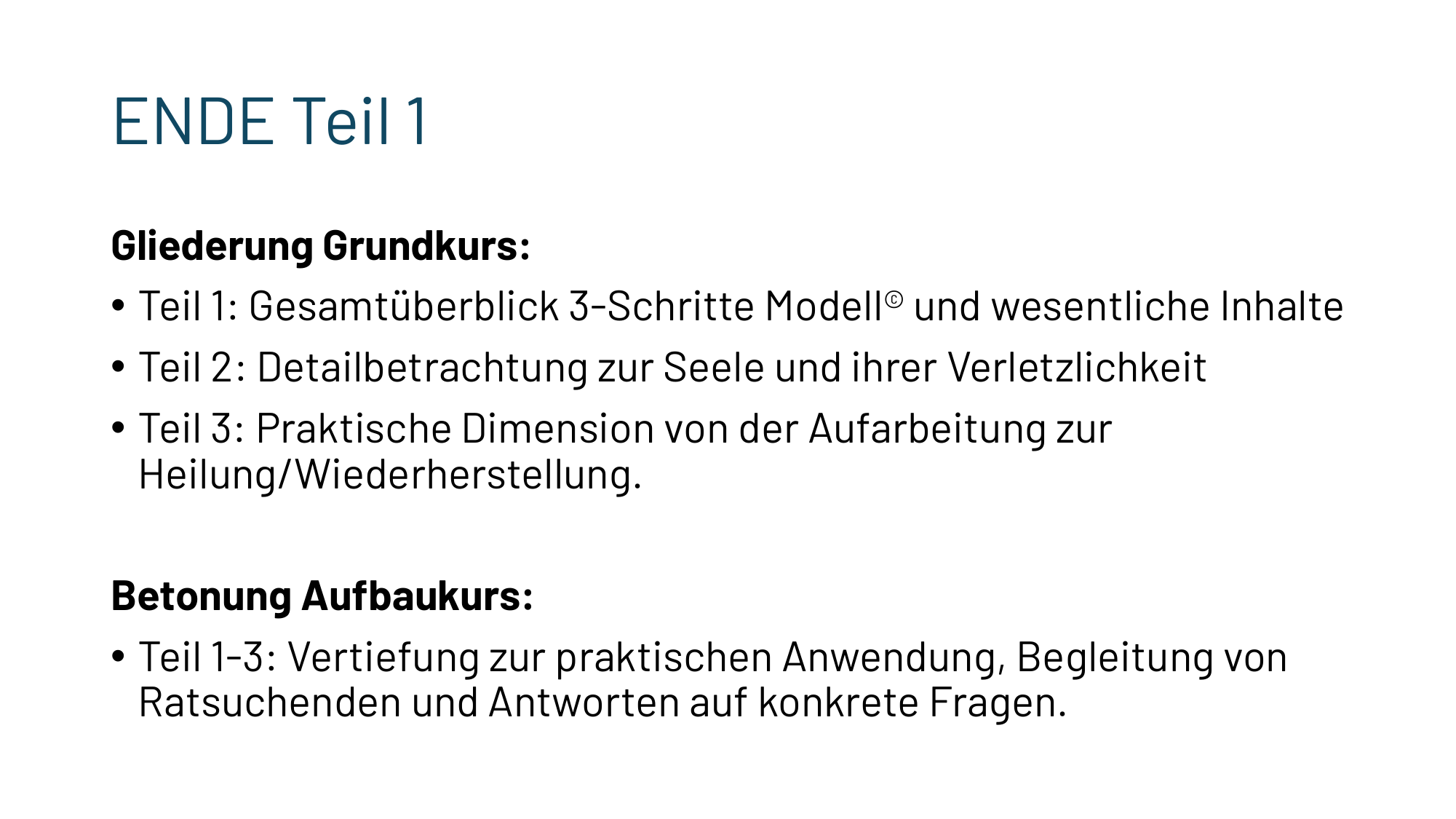

# ENDE Teil 1
Gliederung Grundkurs:
Teil 1: Gesamtüberblick 3-Schritte Modell© und wesentliche Inhalte
Teil 2: Detailbetrachtung zur Seele und ihrer Verletzlichkeit
Teil 3: Praktische Dimension von der Aufarbeitung zur Heilung/Wiederherstellung.

Betonung Aufbaukurs:
Teil 1-3: Vertiefung zur praktischen Anwendung, Begleitung von Ratsuchenden und Antworten auf konkrete Fragen.